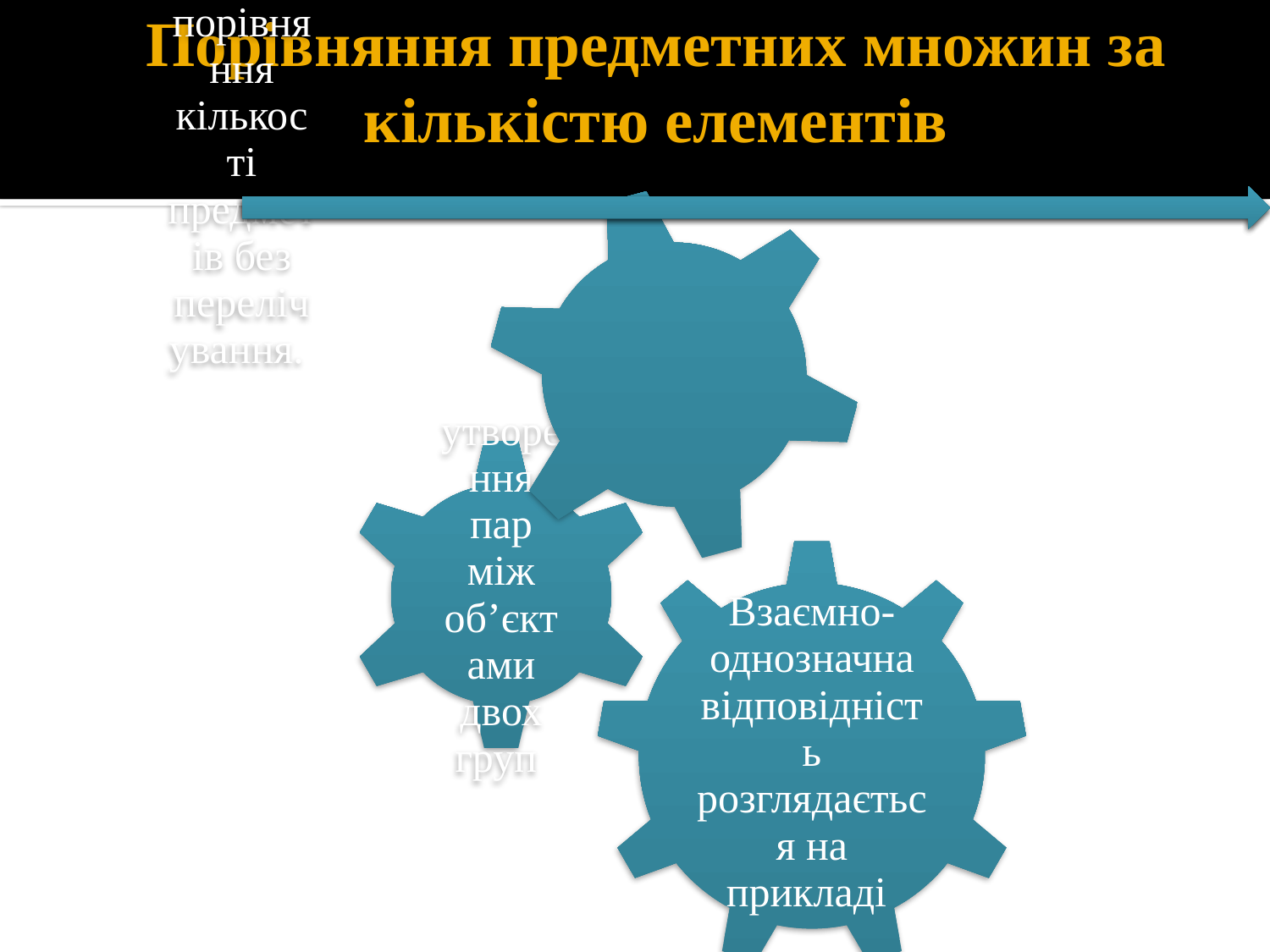

# Порівняння предметних множин за кількістю елементів
Взаємно-однозначна відповідність розглядається на прикладі
утворення пар між об’єктами двох груп